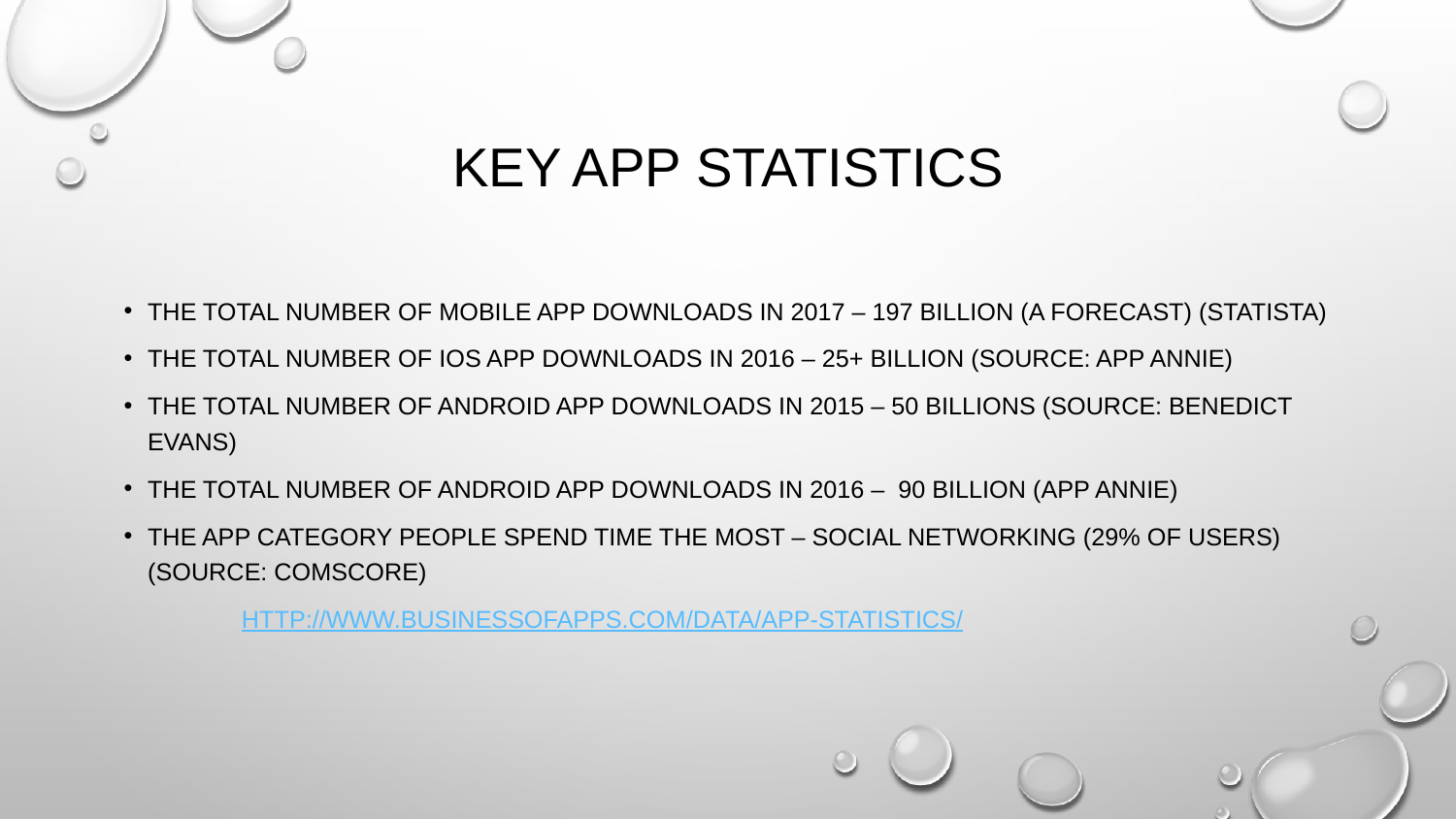

# Key App Statistics
The total number of mobile app downloads in 2017 – 197 billion (a forecast) (Statista)
The total number of iOS app downloads in 2016 – 25+ billion (Source: App Annie)
The total number of Android app downloads in 2015 – 50 billions (Source: Benedict Evans)
The total number of Android app downloads in 2016 –  90 billion (App Annie)
The app category people spend time the most – Social Networking (29% of users) (Source: comScore)
				http://www.businessofapps.com/data/app-statistics/